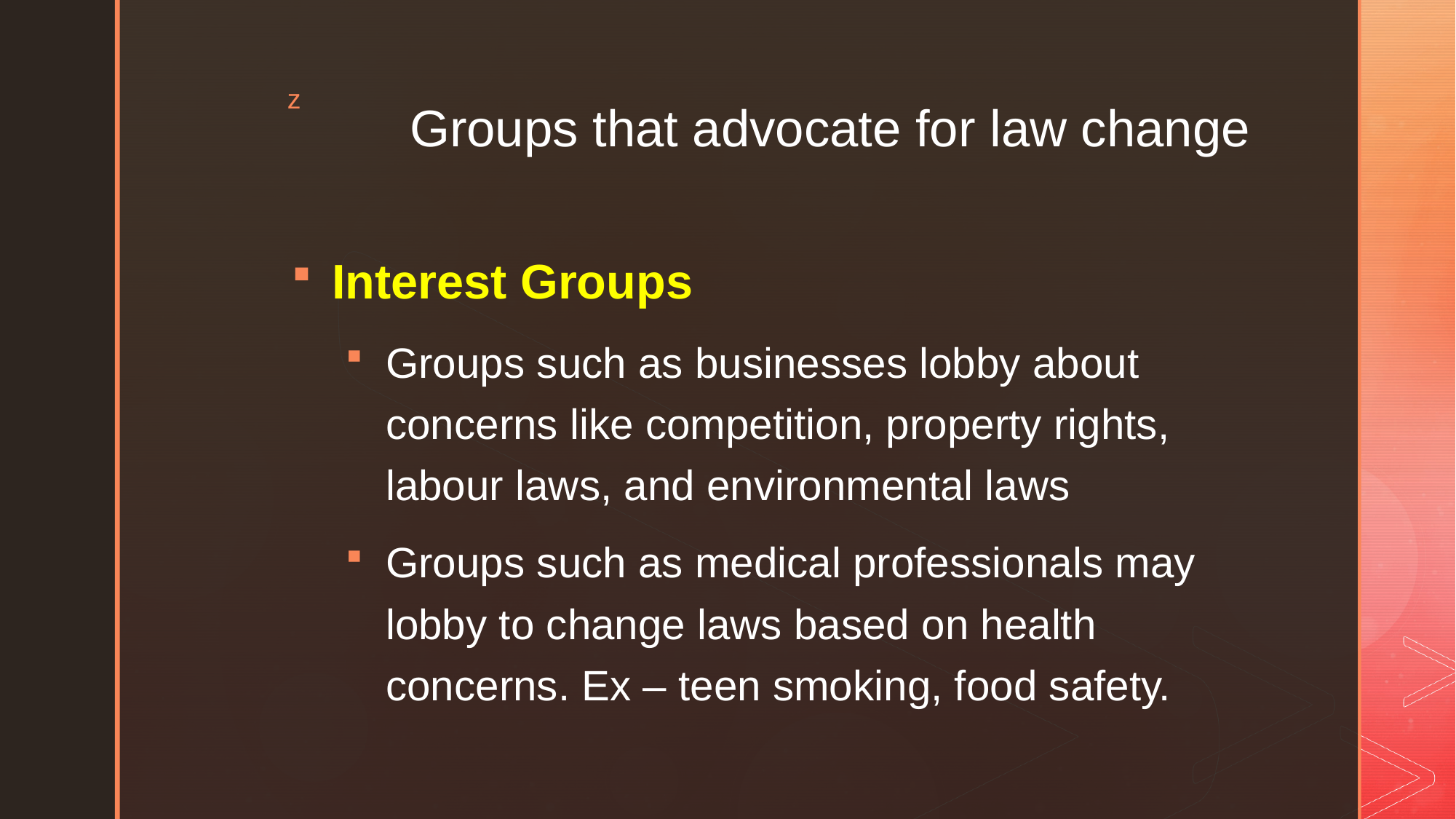

# Groups that advocate for law change
Interest Groups
Groups such as businesses lobby about concerns like competition, property rights, labour laws, and environmental laws
Groups such as medical professionals may lobby to change laws based on health concerns. Ex – teen smoking, food safety.